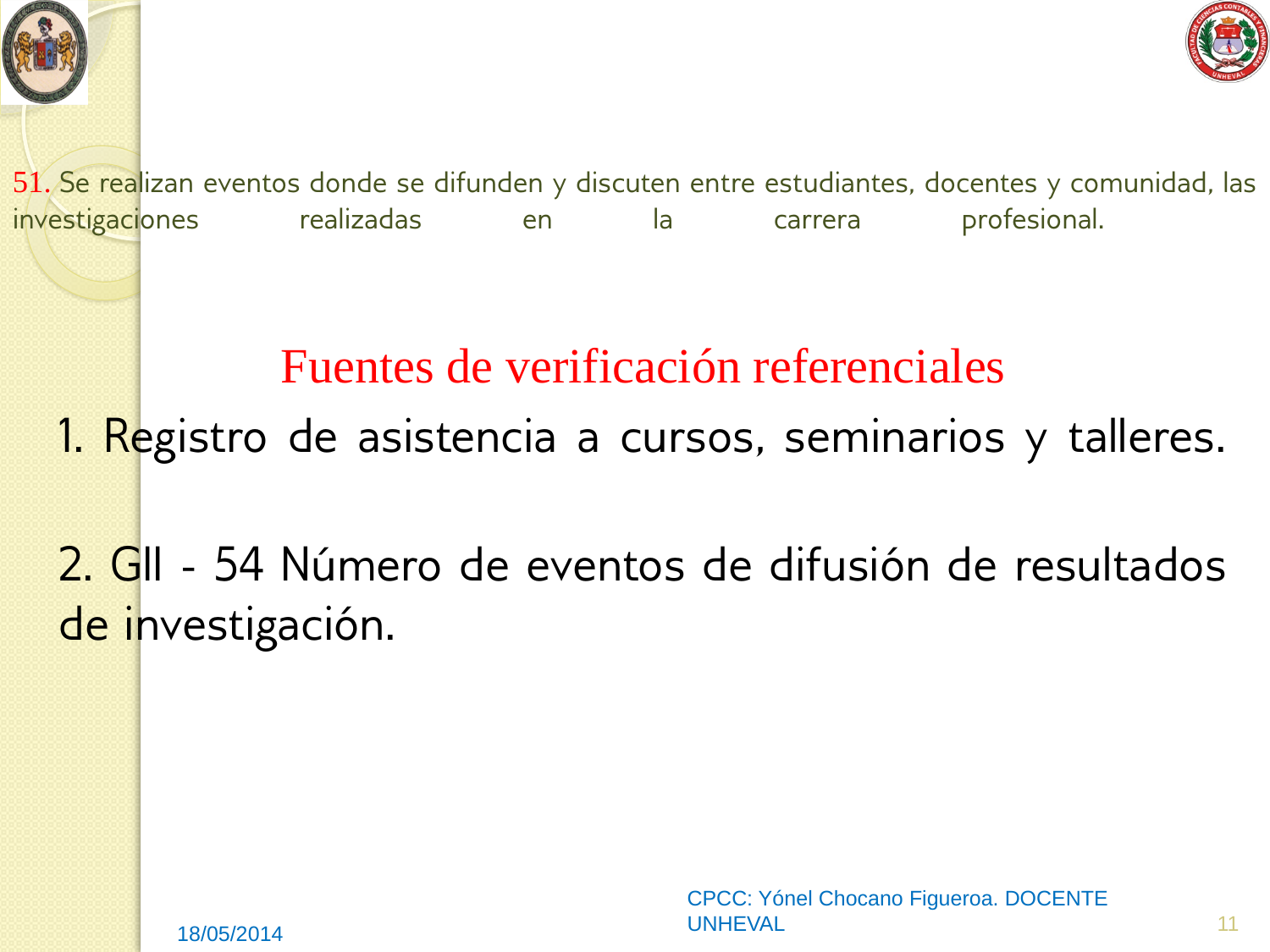

# 51. Se realizan eventos donde se difunden y discuten entre estudiantes, docentes y comunidad, las investigaciones realizadas en la carrera profesional.
Fuentes de verificación referenciales
1. Registro de asistencia a cursos, seminarios y talleres.
2. GII - 54 Número de eventos de difusión de resultados de investigación.
CPCC: Yónel Chocano Figueroa. DOCENTE UNHEVAL
11
18/05/2014